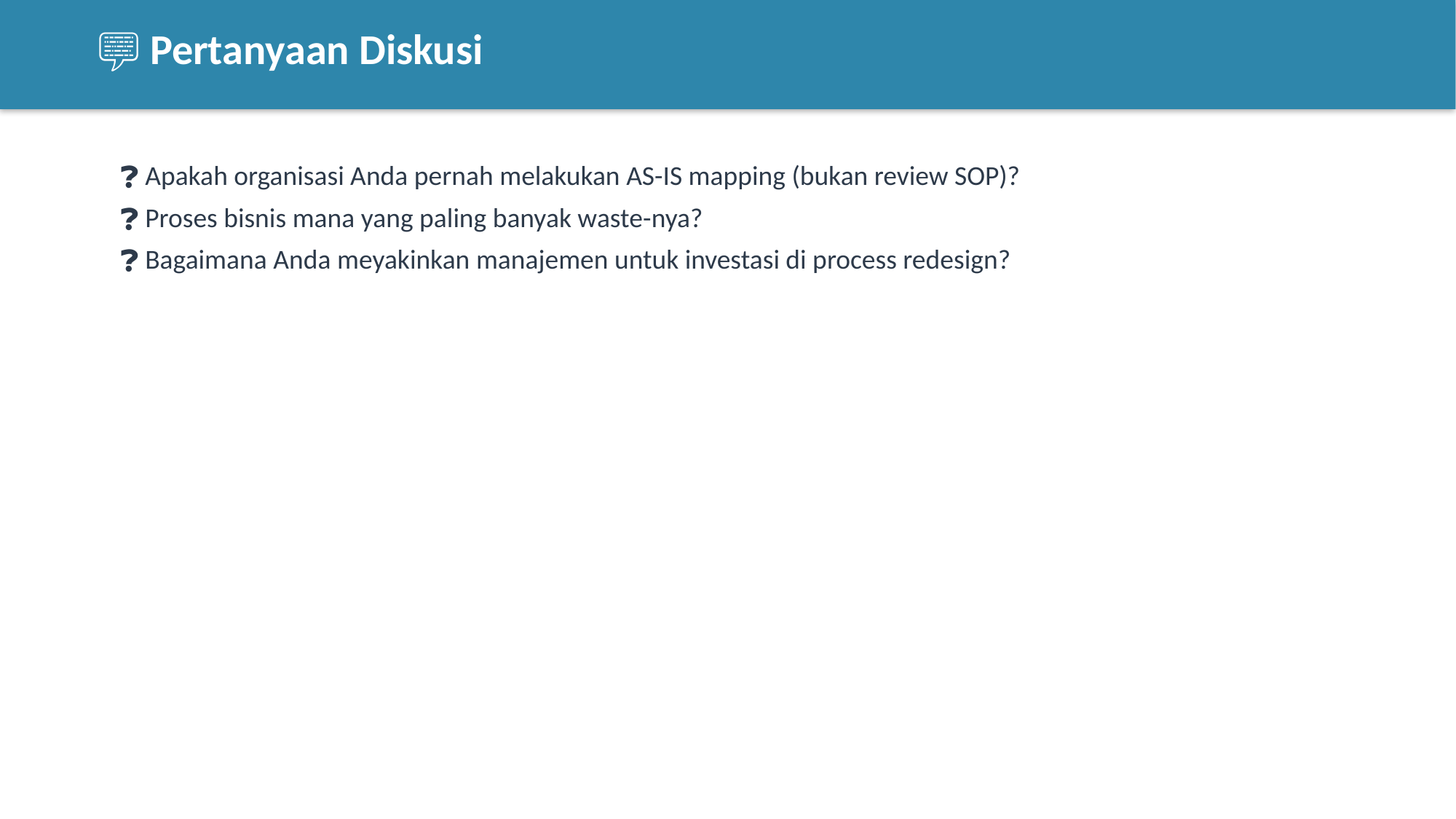

💬 Pertanyaan Diskusi
❓ Apakah organisasi Anda pernah melakukan AS-IS mapping (bukan review SOP)?
❓ Proses bisnis mana yang paling banyak waste-nya?
❓ Bagaimana Anda meyakinkan manajemen untuk investasi di process redesign?